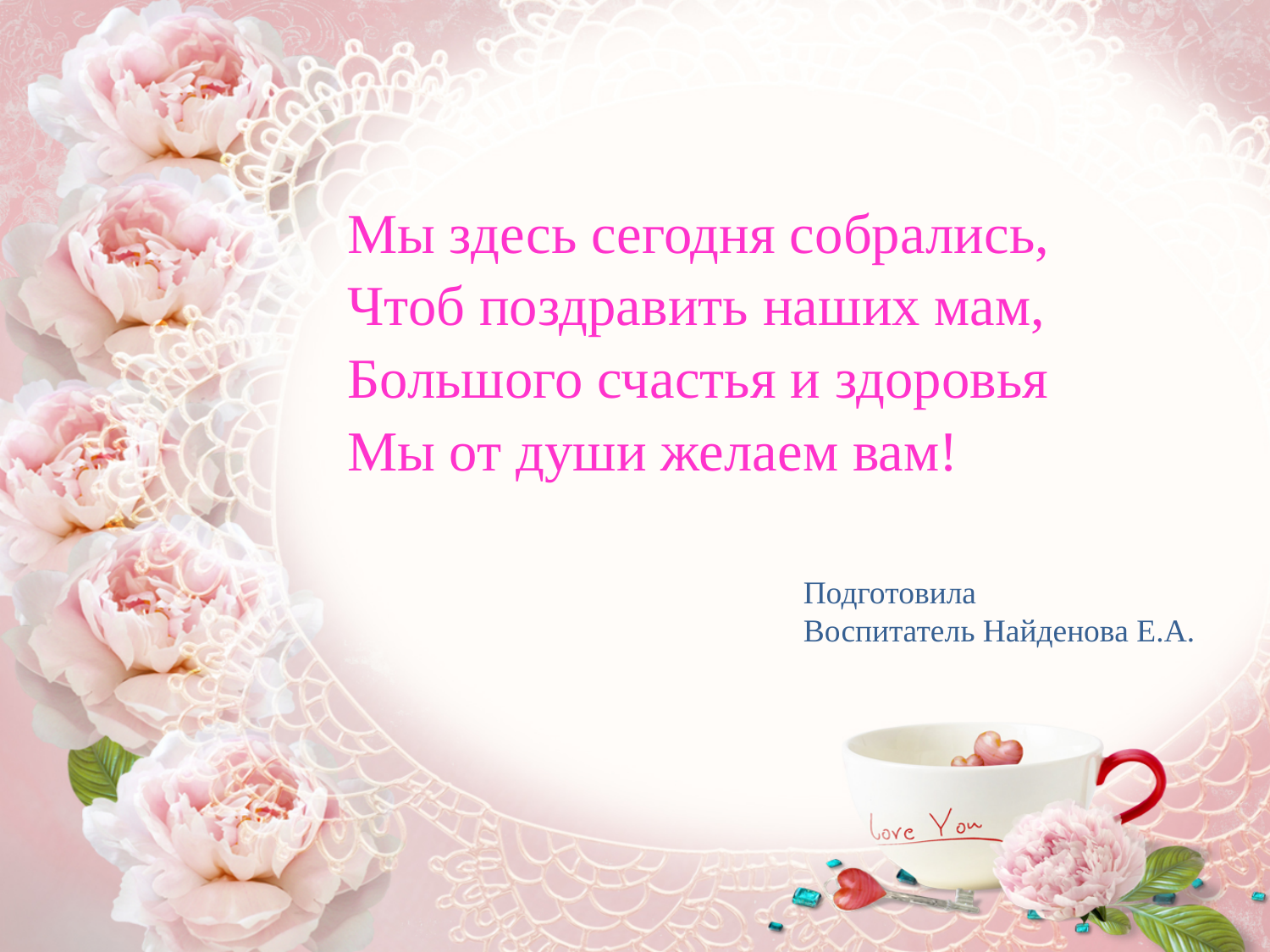

Мы здесь сегодня собрались,
Чтоб поздравить наших мам,
Большого счастья и здоровья
Мы от души желаем вам!
Подготовила
Воспитатель Найденова Е.А.